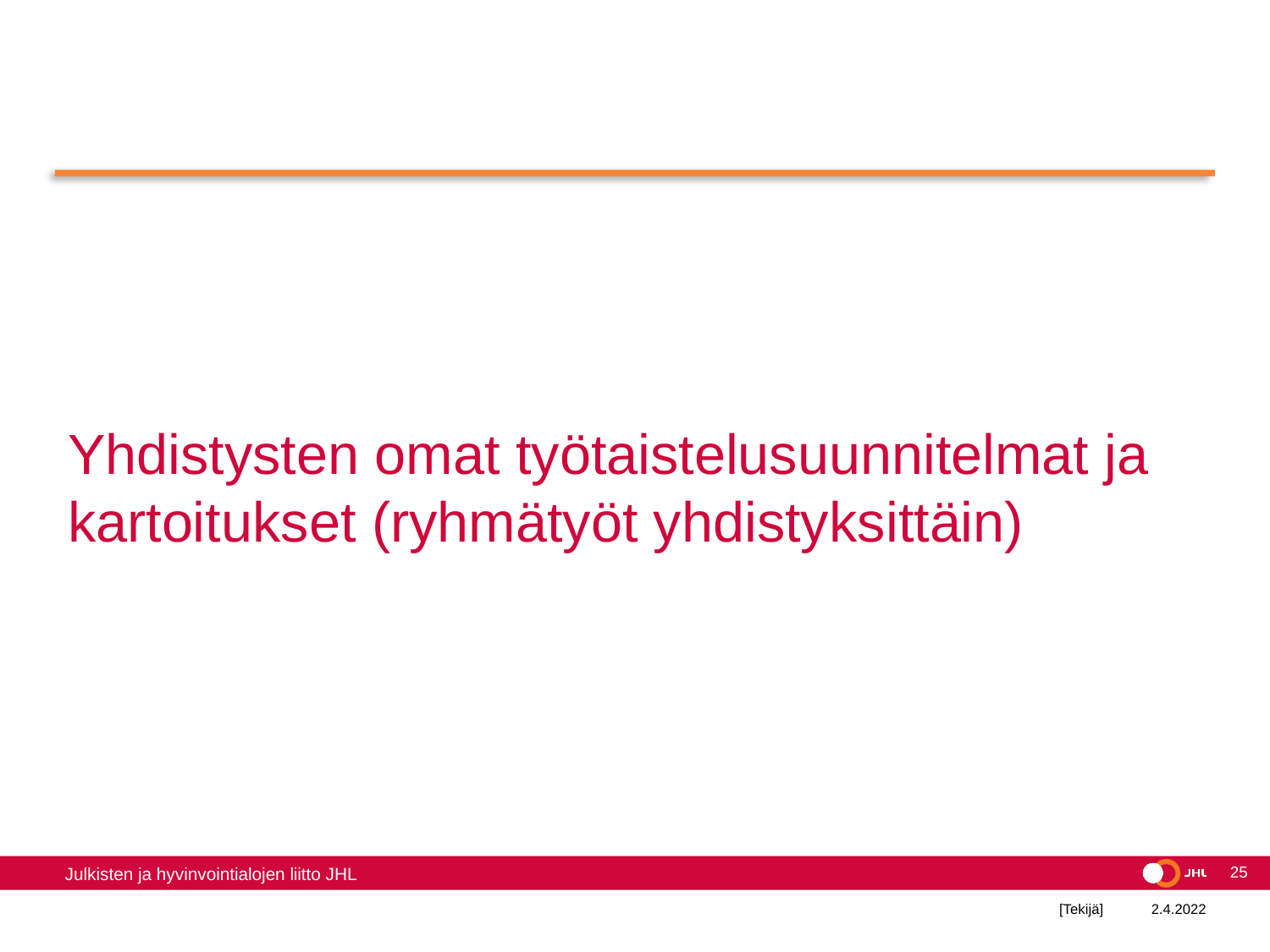

# Yhdistysten omat työtaistelusuunnitelmat ja kartoitukset (ryhmätyöt yhdistyksittäin)
25
[Tekijä]
2.4.2022